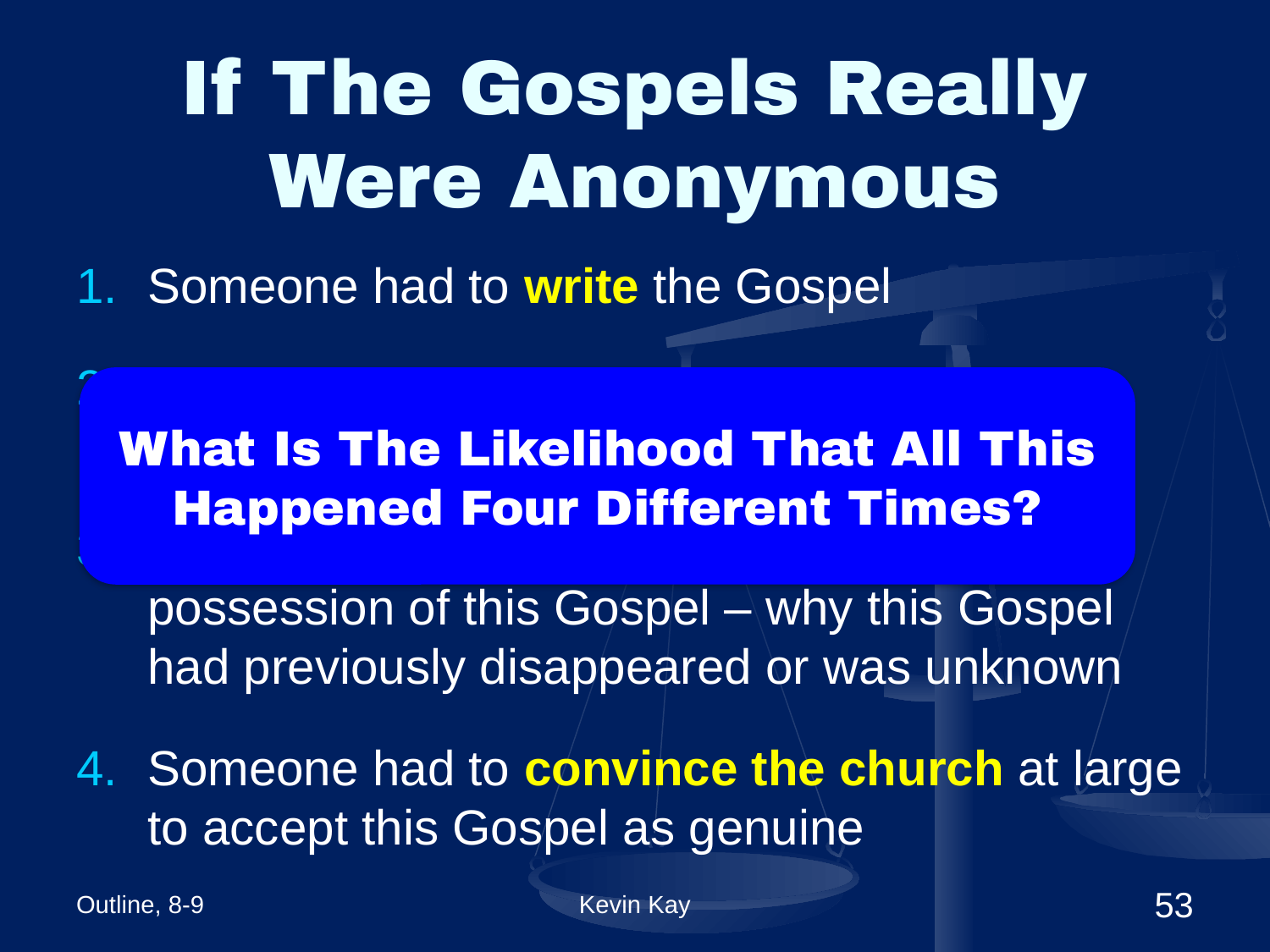

# If The Gospels Really Were Anonymous
Someone had to write the Gospel
Someone had to attribute the Gospel to Matthew, Mark, Luke, or John
Someone had to explain his peculiar possession of this Gospel – why this Gospel had previously disappeared or was unknown
Someone had to convince the church at large to accept this Gospel as genuine
What Is The Likelihood That All This Happened Four Different Times?
Outline, 8-9
Kevin Kay
53